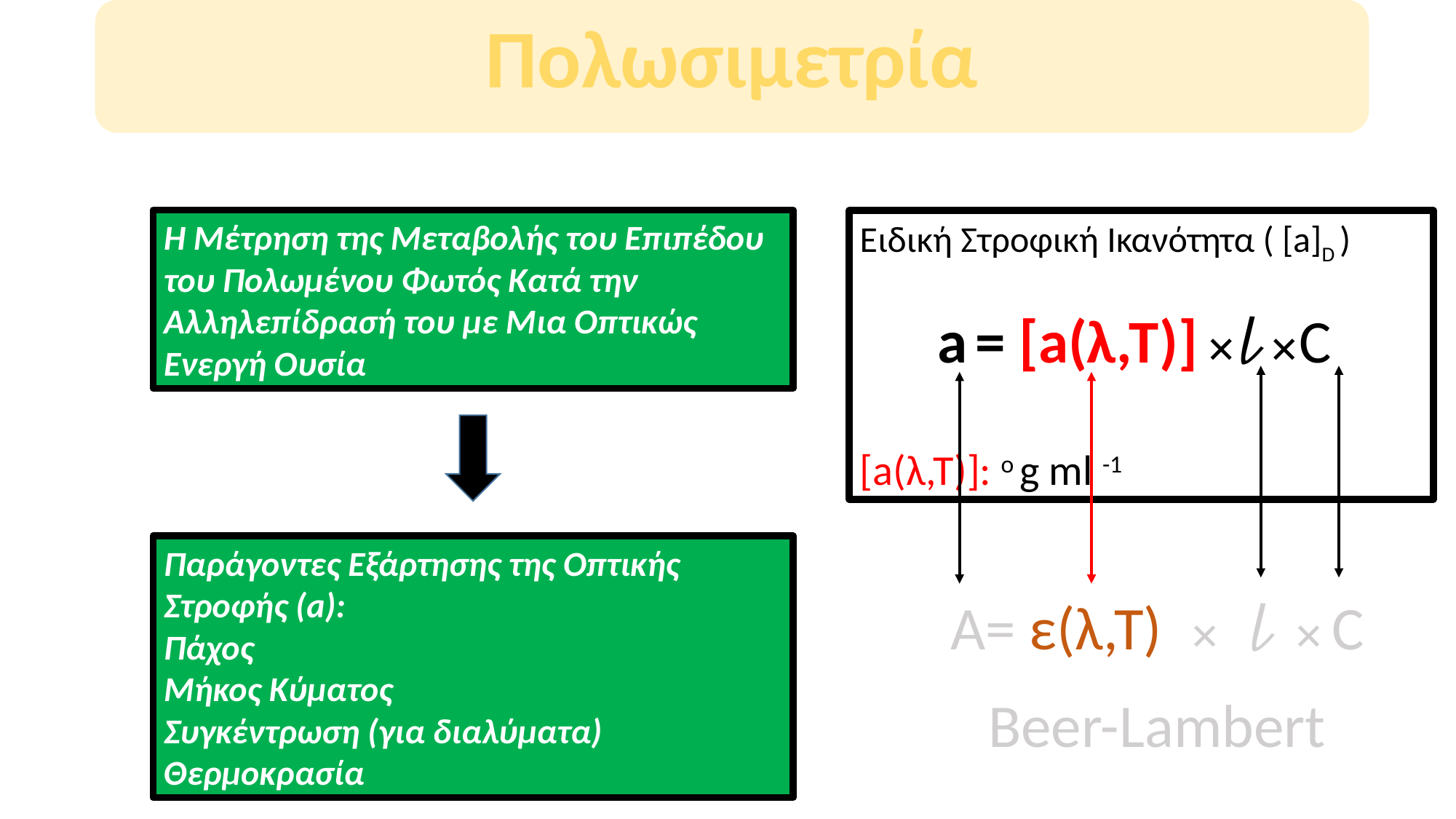

Πολωσιμετρία
Η Μέτρηση της Μεταβολής του Επιπέδου του Πολωμένου Φωτός Κατά την Αλληλεπίδρασή του με Μια Οπτικώς Ενεργή Ουσία
Ειδική Στροφική Ικανότητα ( [a]D )

a = [a(λ,Τ)] ✕𝓁✕C

[a(λ,Τ)]: ο g ml -1

Παράγοντες Εξάρτησης της Οπτικής Στροφής (a):
Πάχος
Μήκος Κύματος
Συγκέντρωση (για διαλύματα)
Θερμοκρασία
Α= ε(λ,Τ)  ✕  𝓁 ✕ C
Beer-Lambert